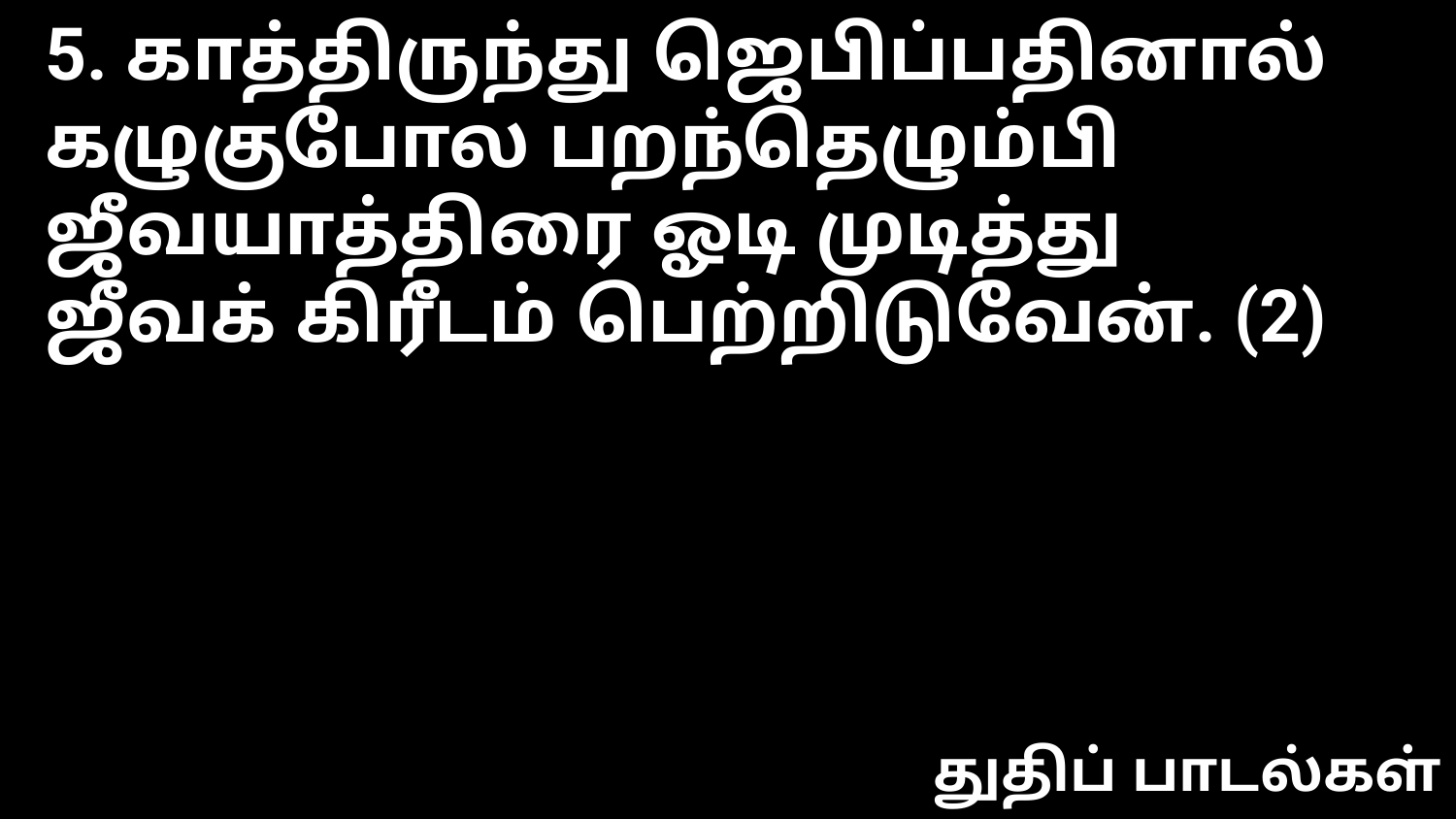

5. காத்திருந்து ஜெபிப்பதினால்
கழுகுபோல பறந்தெழும்பி
ஜீவயாத்திரை ஓடி முடித்து
ஜீவக் கிரீடம் பெற்றிடுவேன். (2)

துதிப் பாடல்கள்